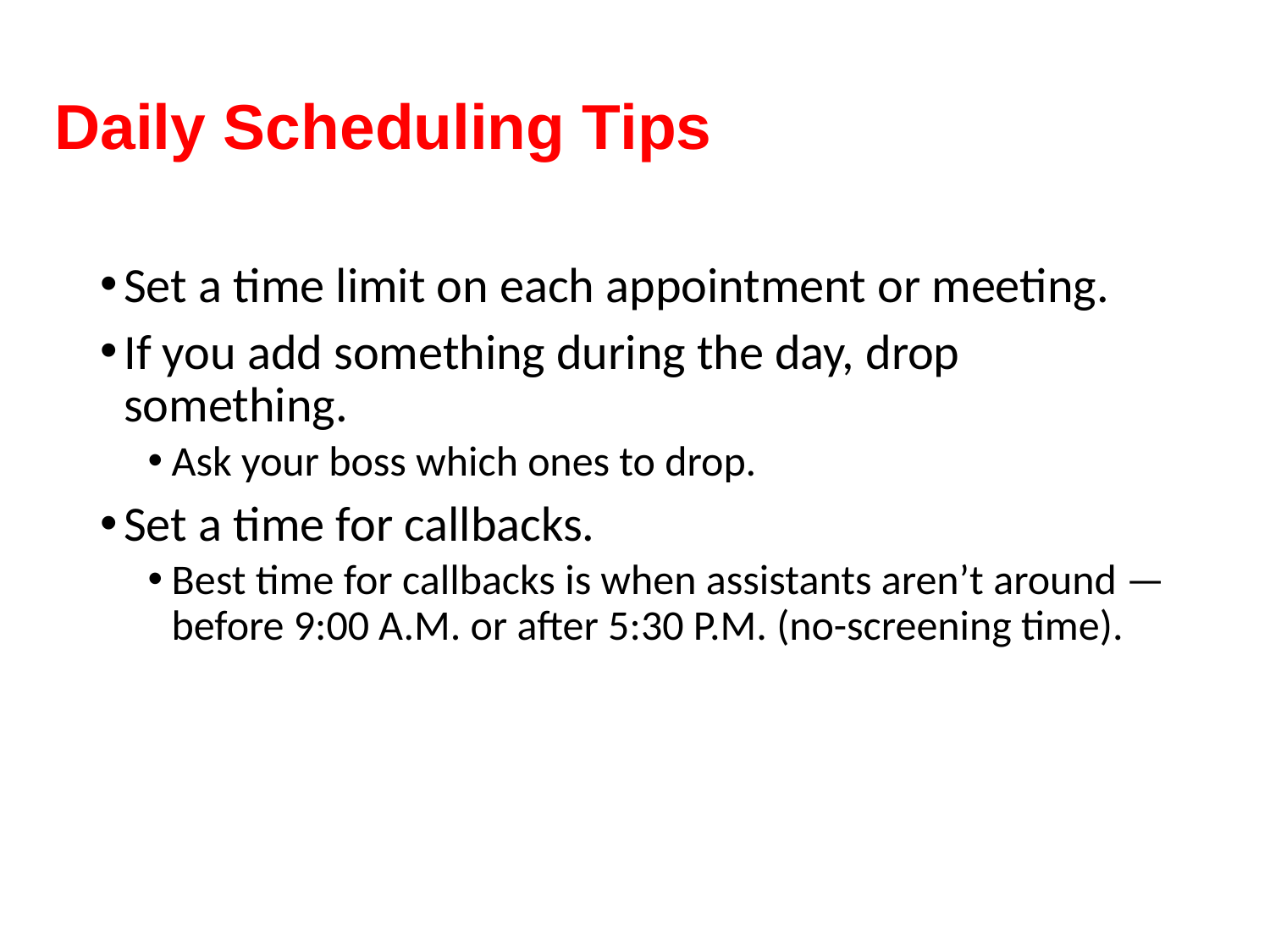

# Daily Scheduling Tips
Set a time limit on each appointment or meeting.
If you add something during the day, drop something.
Ask your boss which ones to drop.
Set a time for callbacks.
Best time for callbacks is when assistants aren’t around — before 9:00 A.M. or after 5:30 P.M. (no-screening time).